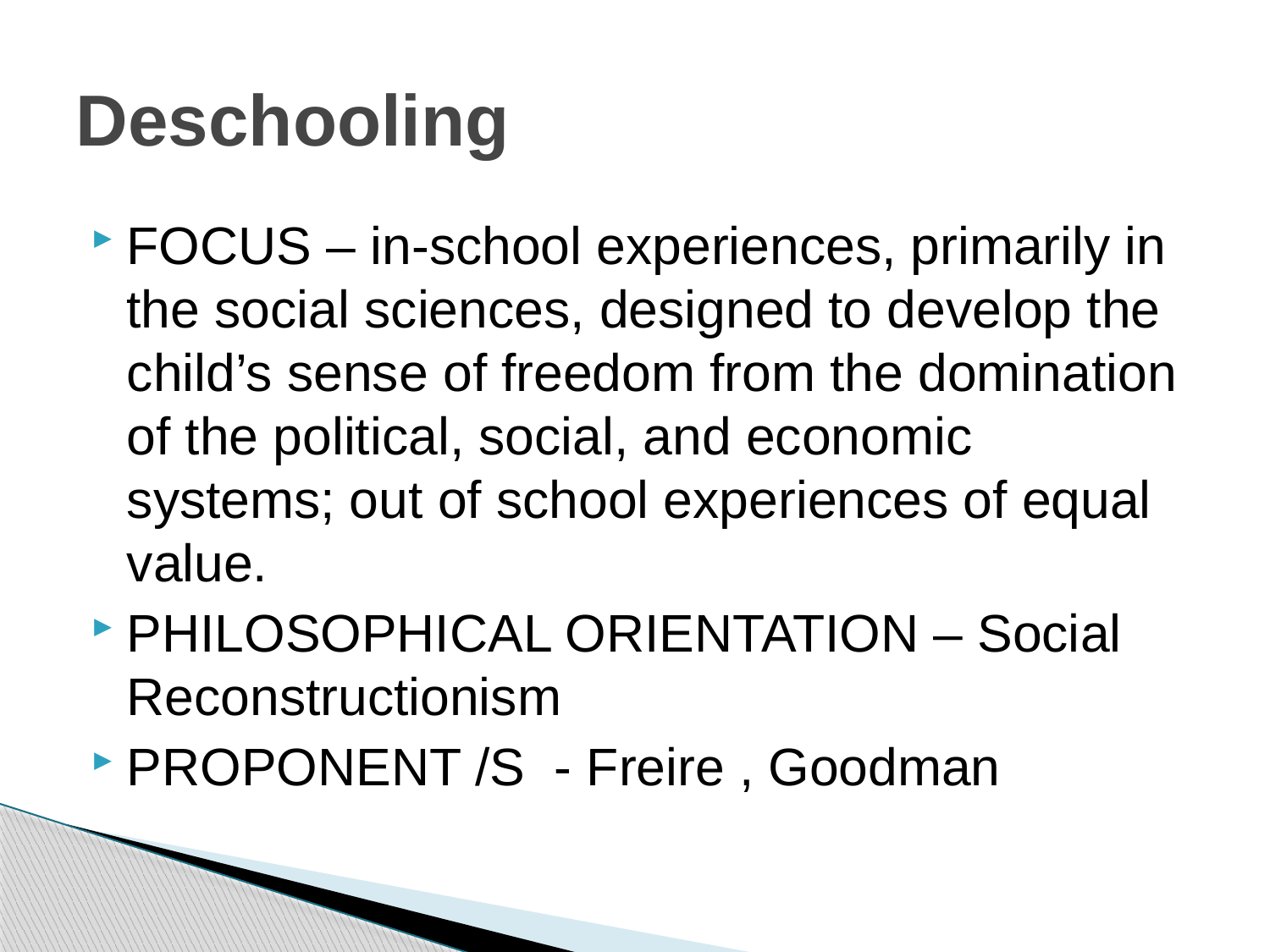

# Deschooling
FOCUS – in-school experiences, primarily in the social sciences, designed to develop the  child’s sense of freedom from the domination of the political, social, and economic systems; out of school experiences of equal value.
PHILOSOPHICAL ORIENTATION – Social Reconstructionism
PROPONENT /S  - Freire , Goodman